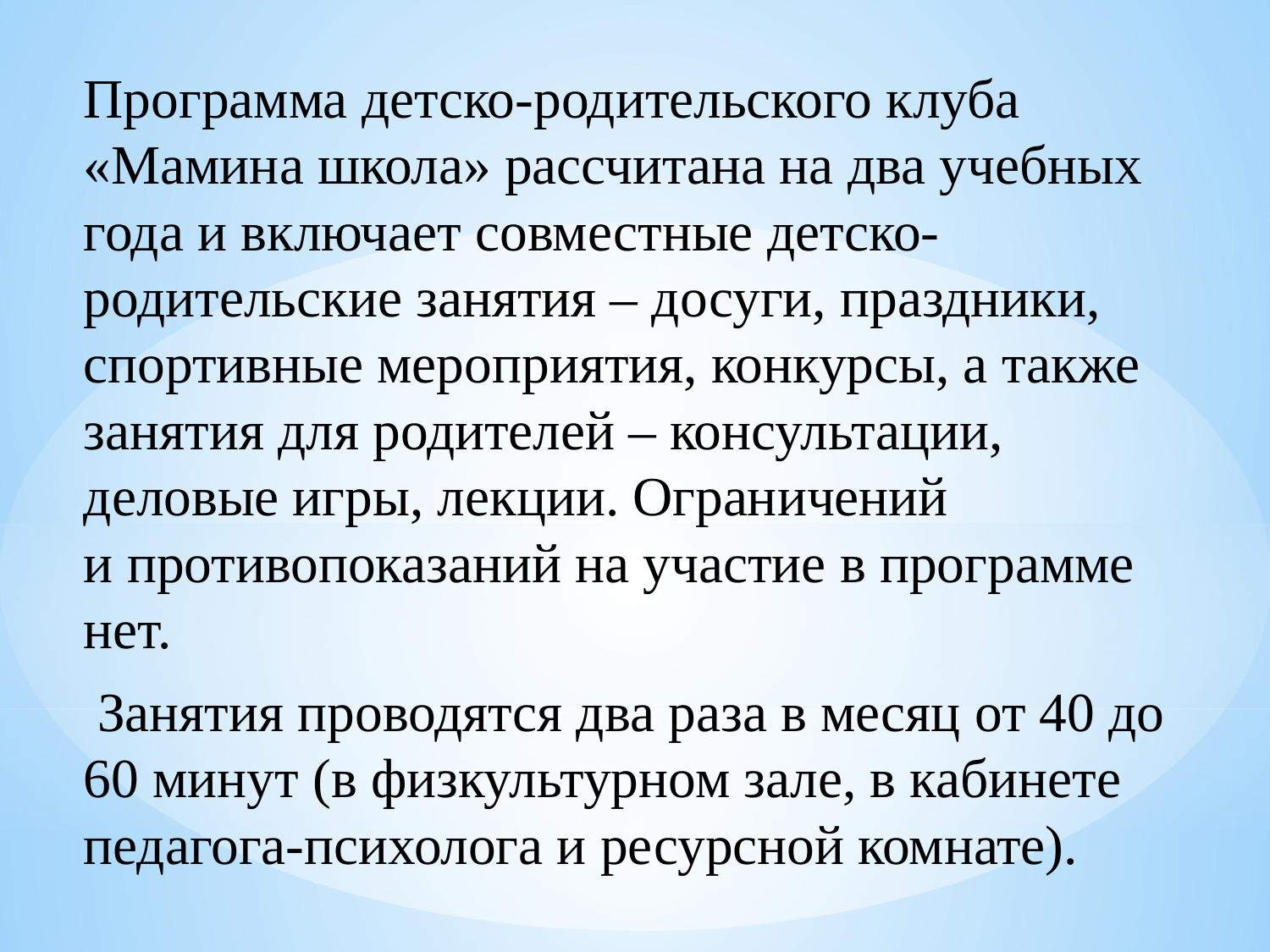

Программа детско-родительского клуба «Мамина школа» рассчитана на два учебных года и включает совместные детско-родительские занятия – досуги, праздники, спортивные мероприятия, конкурсы, а также занятия для родителей – консультации, деловые игры, лекции. Ограничений и противопоказаний на участие в программе нет.
 Занятия проводятся два раза в месяц от 40 до 60 минут (в физкультурном зале, в кабинете педагога-психолога и ресурсной комнате).